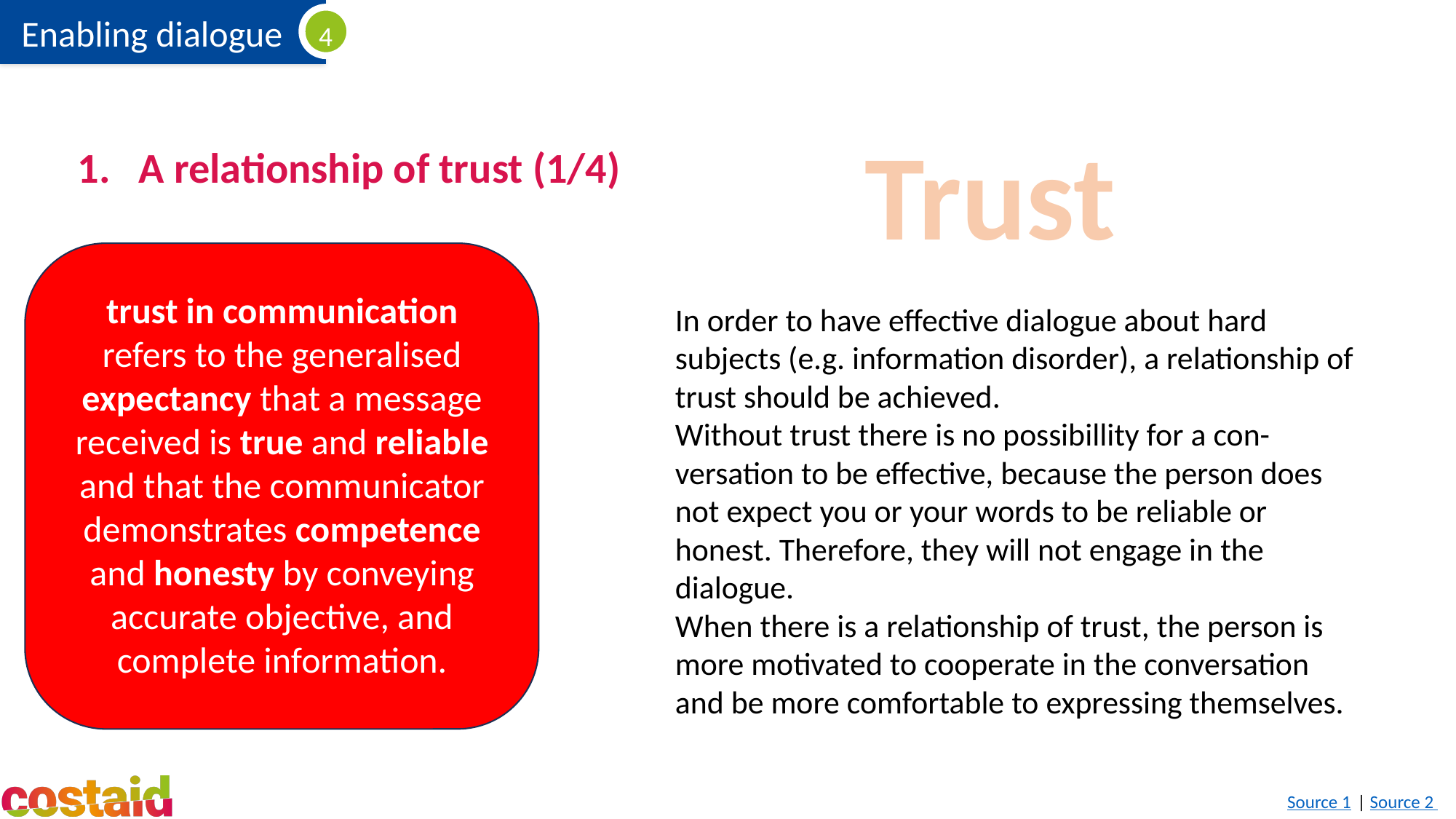

Trust
# A relationship of trust (1/4)

trust in communication refers to the generalised expectancy that a message received is true and reliable and that the communicator demonstrates competence and honesty by conveying accurate objective, and complete information.
In order to have effective dialogue about hard subjects (e.g. information disorder), a relationship of trust should be achieved.
Without trust there is no possibillity for a con-versation to be effective, because the person does not expect you or your words to be reliable or honest. Therefore, they will not engage in the dialogue.
When there is a relationship of trust, the person is more motivated to cooperate in the conversation and be more comfortable to expressing themselves.
Source 1 | Source 2